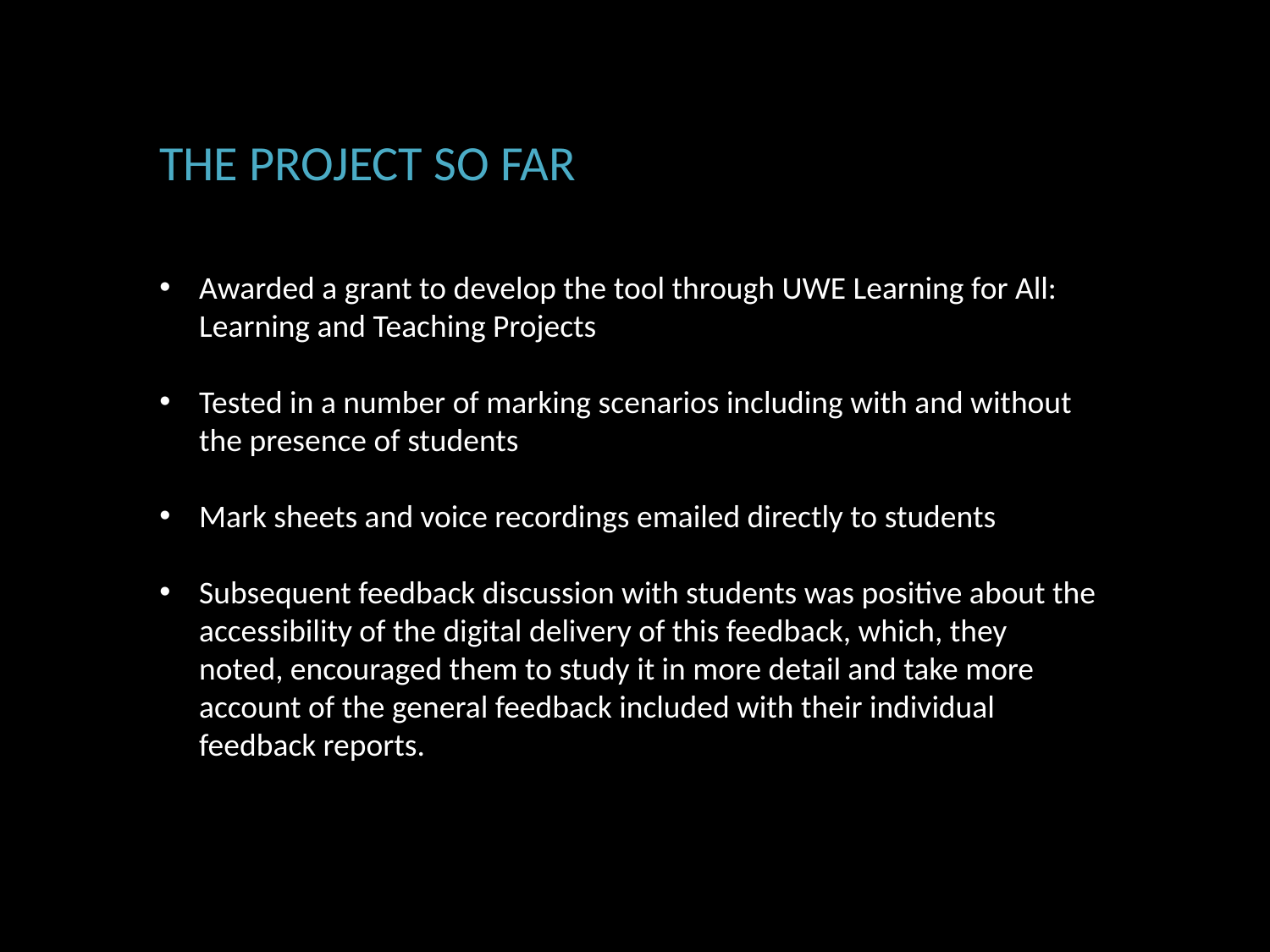

THE PROJECT SO FAR

Awarded a grant to develop the tool through UWE Learning for All:  Learning and Teaching Projects

Tested in a number of marking scenarios including with and without the presence of students

Mark sheets and voice recordings emailed directly to students

Subsequent feedback discussion with students was positive about the accessibility of the digital delivery of this feedback, which, they noted, encouraged them to study it in more detail and take more account of the general feedback included with their individual feedback reports.